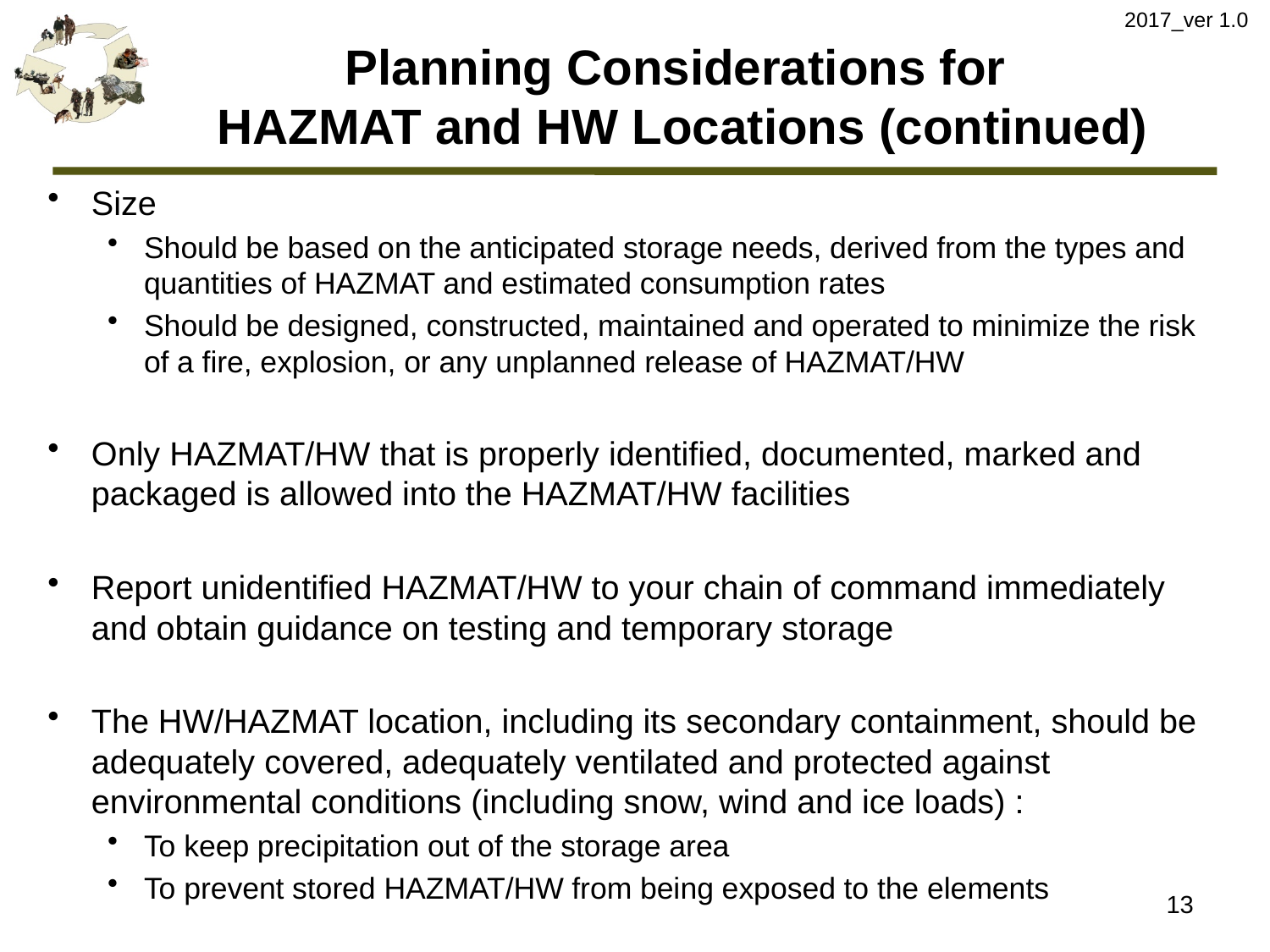

2017_ver 1.0
# Planning Considerations for HAZMAT and HW Locations (continued)
Size
Should be based on the anticipated storage needs, derived from the types and quantities of HAZMAT and estimated consumption rates
Should be designed, constructed, maintained and operated to minimize the risk of a fire, explosion, or any unplanned release of HAZMAT/HW

Only HAZMAT/HW that is properly identified, documented, marked and packaged is allowed into the HAZMAT/HW facilities

Report unidentified HAZMAT/HW to your chain of command immediately and obtain guidance on testing and temporary storage

The HW/HAZMAT location, including its secondary containment, should be adequately covered, adequately ventilated and protected against environmental conditions (including snow, wind and ice loads) :
To keep precipitation out of the storage area
To prevent stored HAZMAT/HW from being exposed to the elements

13